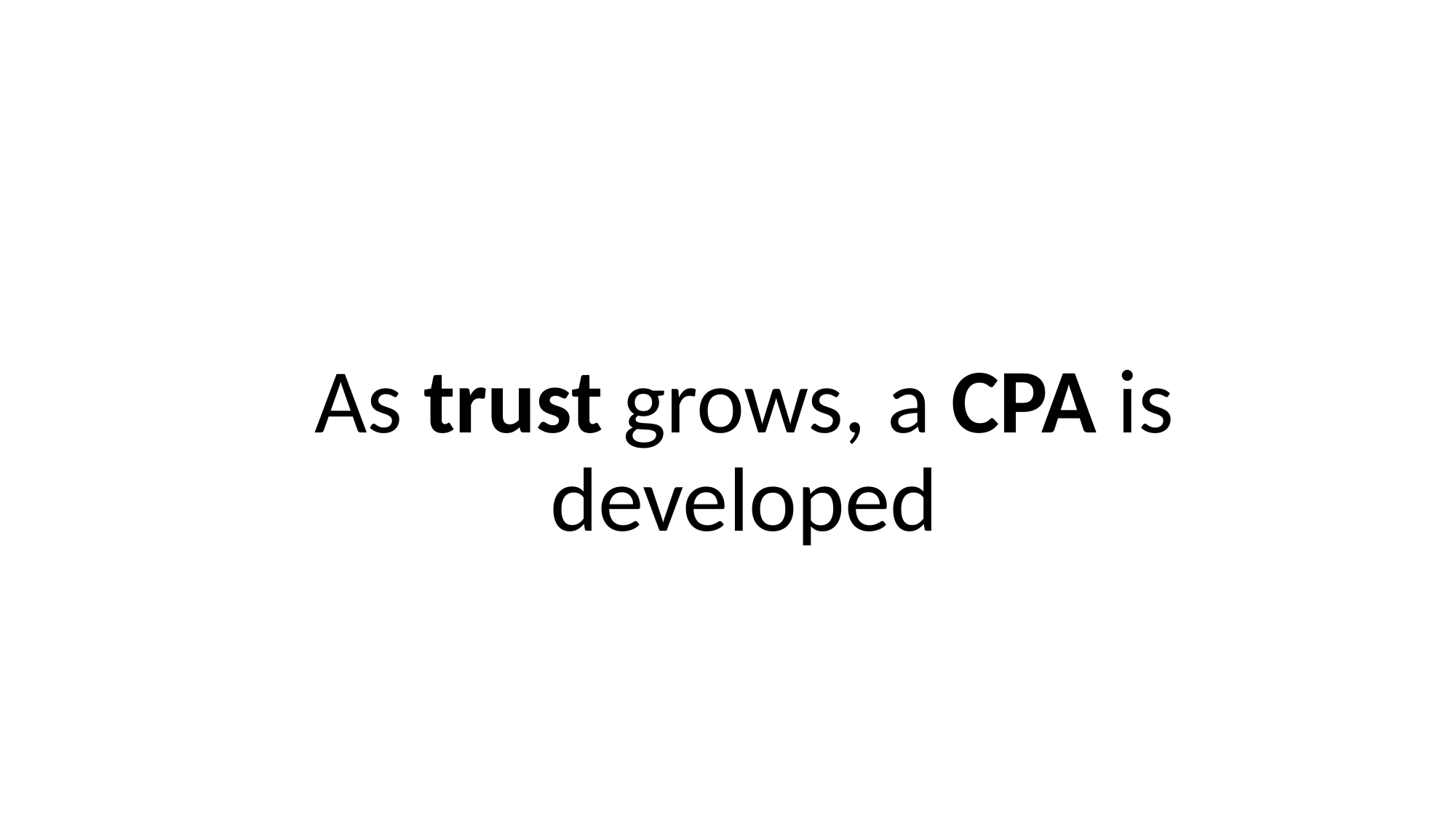

# As trust grows, a CPA is developed